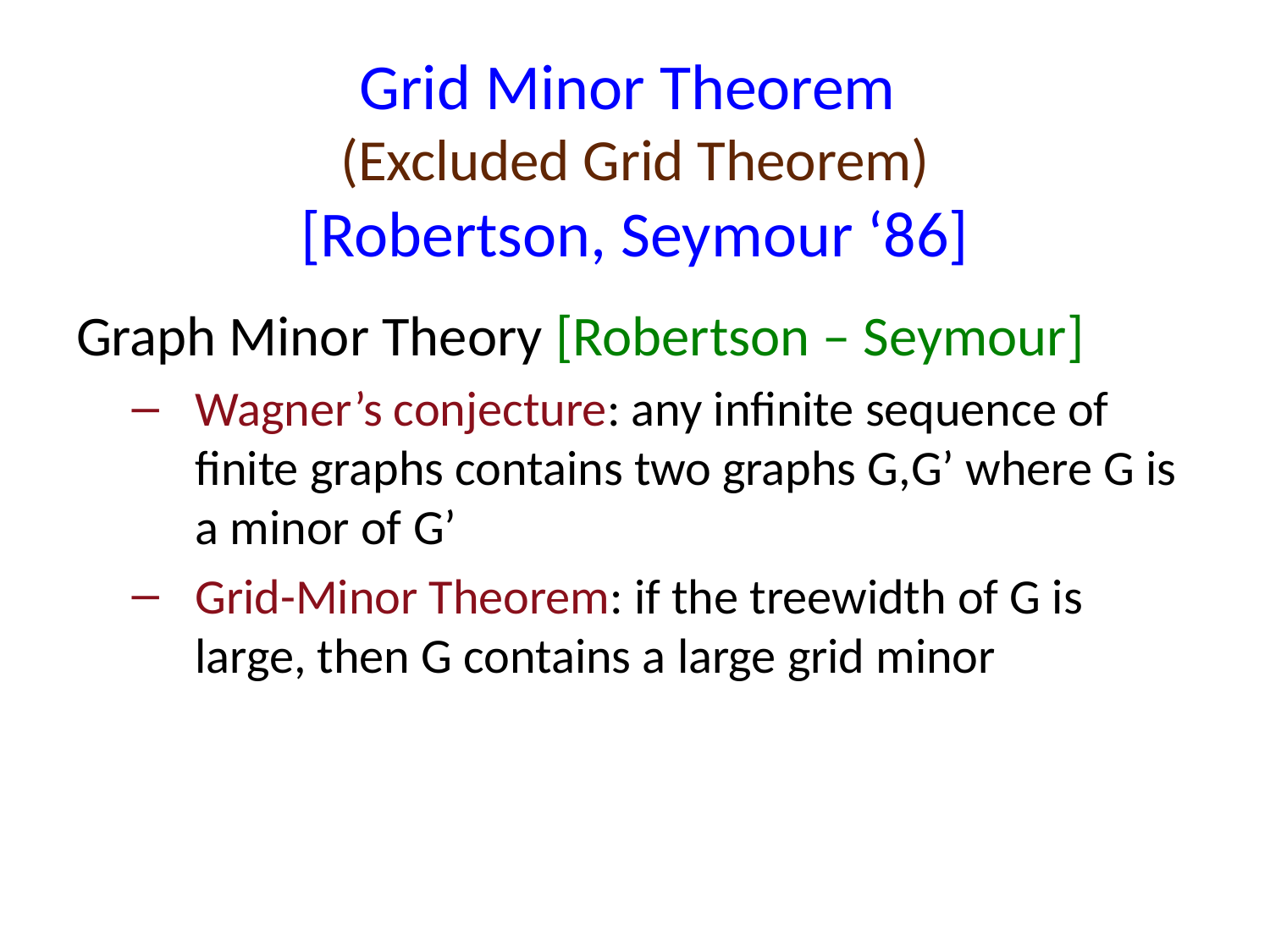

# Grid Minor Theorem (Excluded Grid Theorem) [Robertson, Seymour ‘86]
Graph Minor Theory [Robertson – Seymour]
Wagner’s conjecture: any infinite sequence of finite graphs contains two graphs G,G’ where G is a minor of G’
Grid-Minor Theorem: if the treewidth of G is large, then G contains a large grid minor